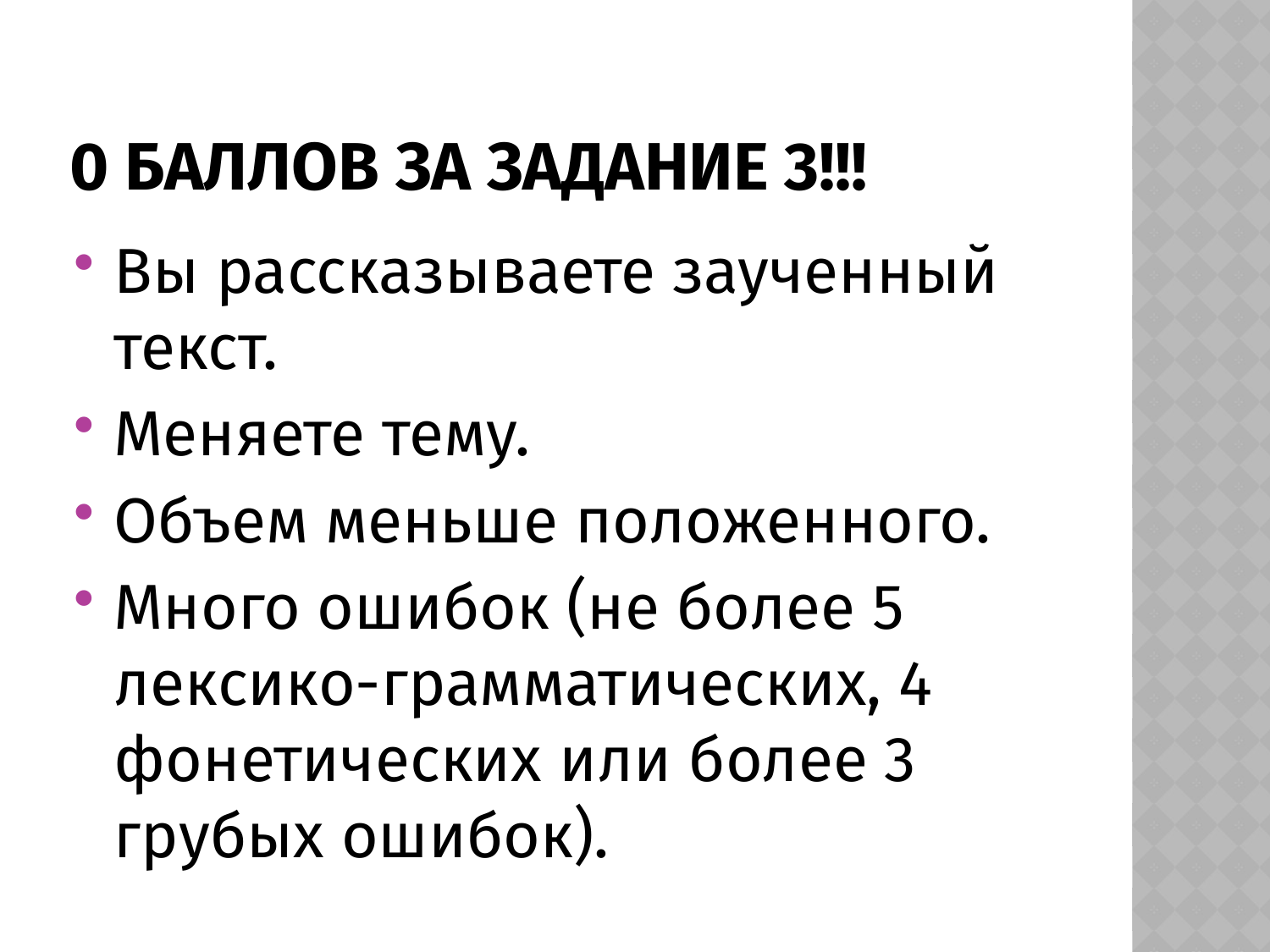

# 0 баллов за задание 3!!!
Вы рассказываете заученный текст.
Меняете тему.
Объем меньше положенного.
Много ошибок (не более 5 лексико-грамматических, 4 фонетических или более 3 грубых ошибок).